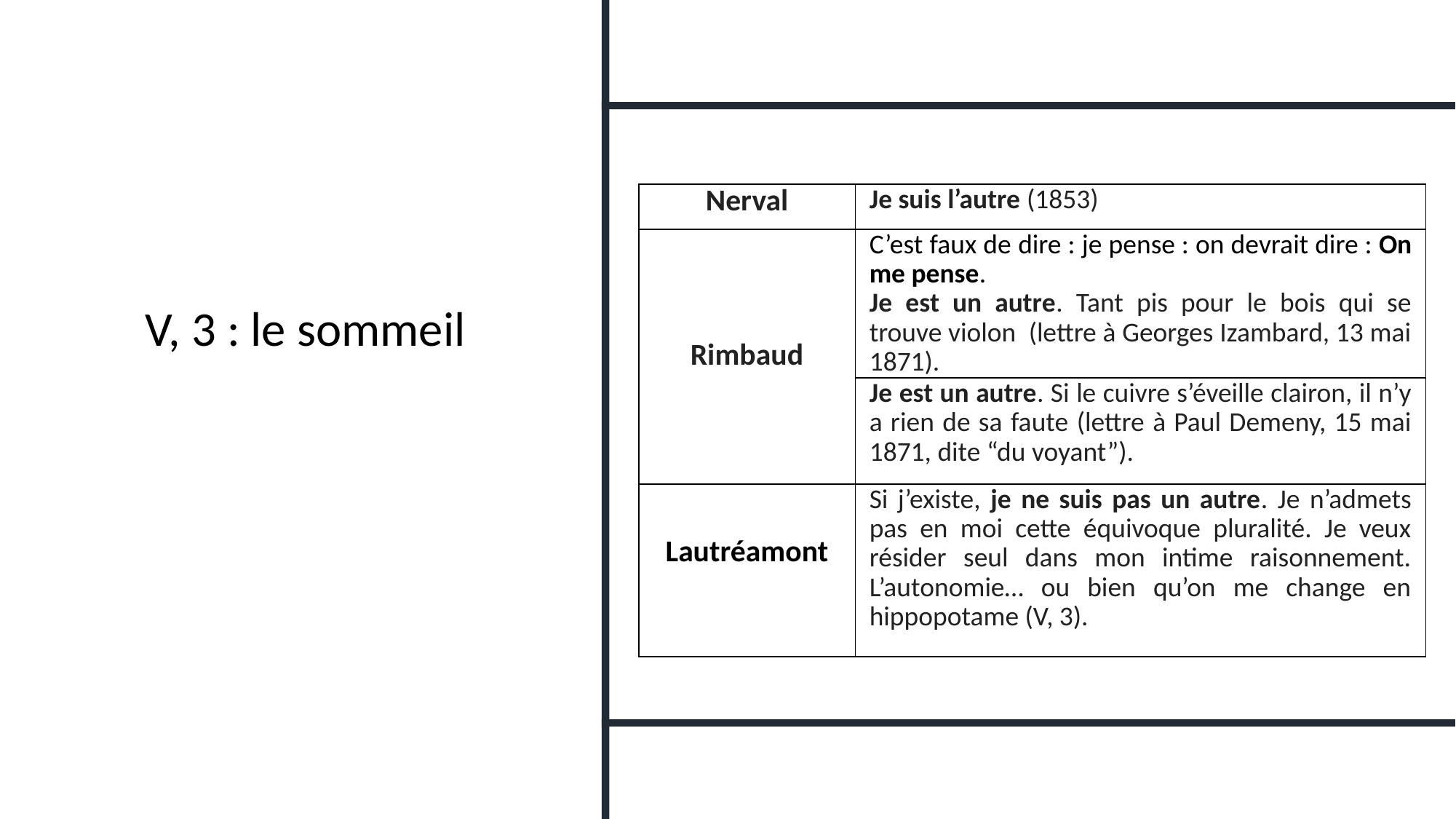

# V, 3 : le sommeil

| Nerval | Je suis l’autre (1853) |
| --- | --- |
| Rimbaud | C’est faux de dire : je pense : on devrait dire : On me pense. Je est un autre. Tant pis pour le bois qui se trouve violon (lettre à Georges Izambard, 13 mai 1871). |
|  | Je est un autre. Si le cuivre s’éveille clairon, il n’y a rien de sa faute (lettre à Paul Demeny, 15 mai 1871, dite “du voyant”). |
| Lautréamont | Si j’existe, je ne suis pas un autre. Je n’admets pas en moi cette équivoque pluralité. Je veux résider seul dans mon intime raisonnement. L’autonomie… ou bien qu’on me change en hippopotame (V, 3). |